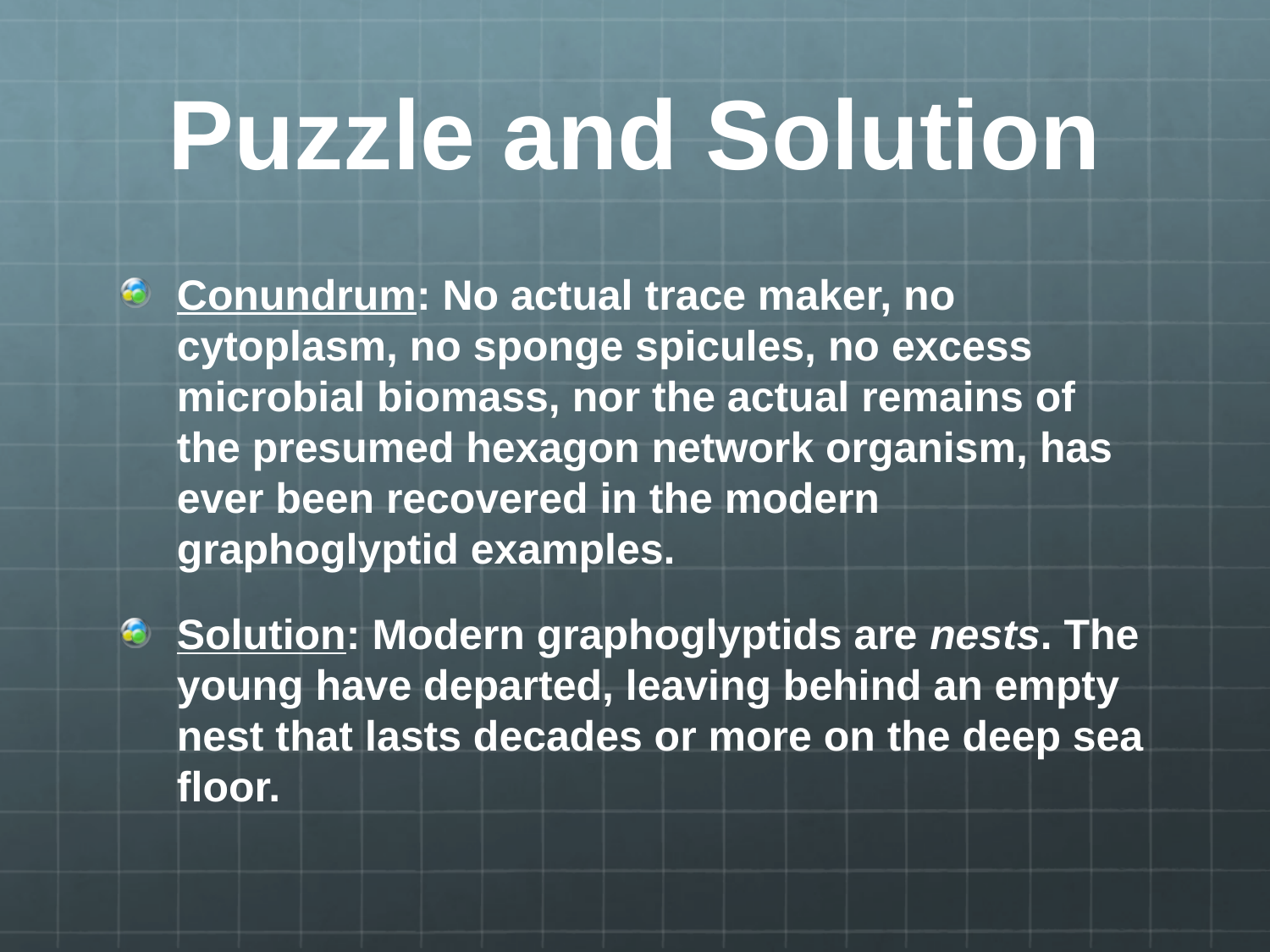

# Puzzle and Solution
Conundrum: No actual trace maker, no cytoplasm, no sponge spicules, no excess microbial biomass, nor the actual remains of the presumed hexagon network organism, has ever been recovered in the modern graphoglyptid examples.
Solution: Modern graphoglyptids are nests. The young have departed, leaving behind an empty nest that lasts decades or more on the deep sea floor.